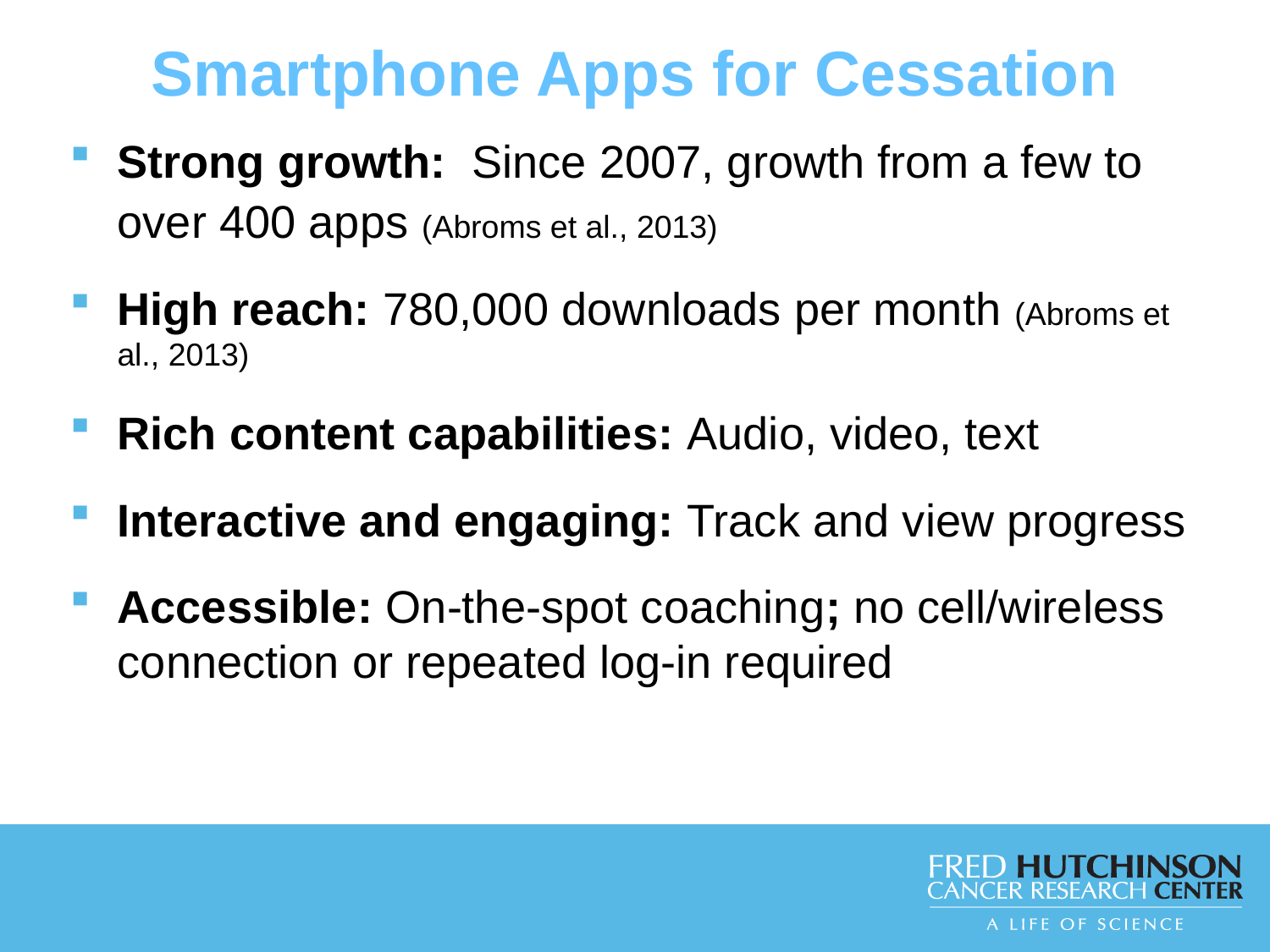

Smartphone Apps for Cessation
Strong growth:  Since 2007, growth from a few to over 400 apps (Abroms et al., 2013)
High reach: 780,000 downloads per month (Abroms et al., 2013)
Rich content capabilities: Audio, video, text
Interactive and engaging: Track and view progress
Accessible: On-the-spot coaching; no cell/wireless connection or repeated log-in required